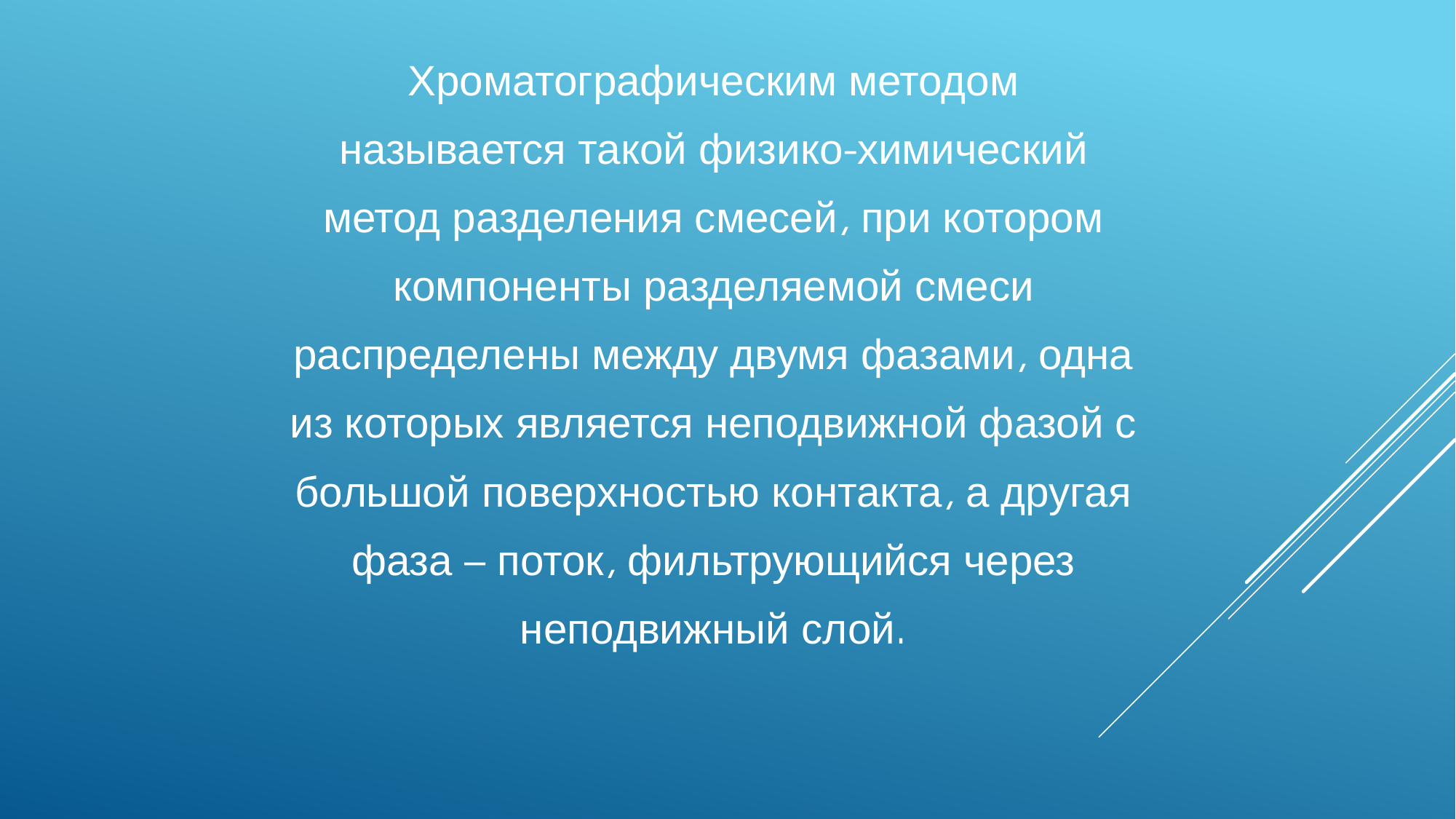

Хроматографическим методом
называется такой физико-химический
метод разделения смесей, при котором
компоненты разделяемой смеси
распределены между двумя фазами, одна
из которых является неподвижной фазой с
большой поверхностью контакта, а другая
фаза – поток, фильтрующийся через
неподвижный слой.
#